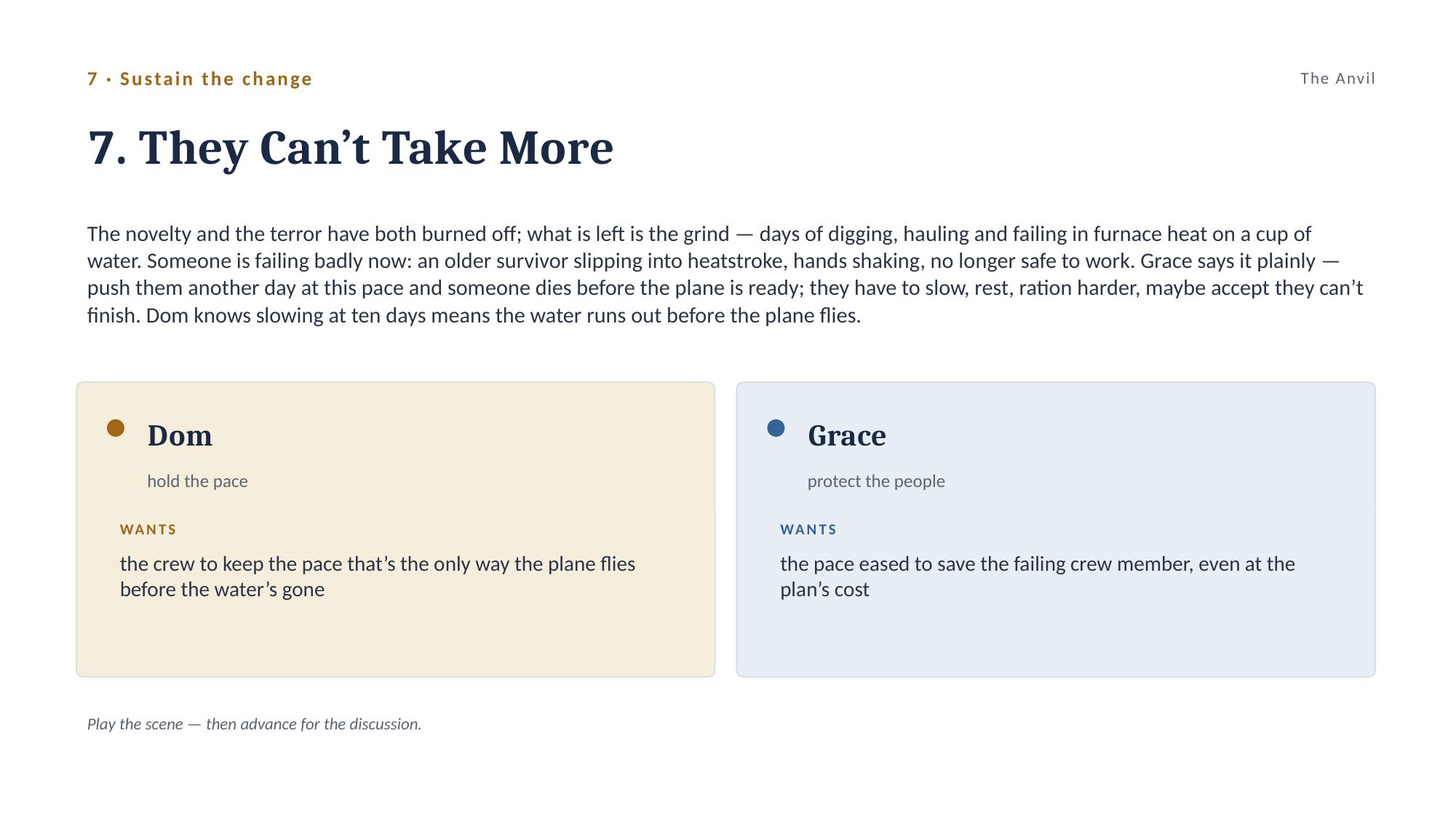

7 · Sustain the change
The Anvil
7. They Can’t Take More
The novelty and the terror have both burned off; what is left is the grind — days of digging, hauling and failing in furnace heat on a cup of water. Someone is failing badly now: an older survivor slipping into heatstroke, hands shaking, no longer safe to work. Grace says it plainly — push them another day at this pace and someone dies before the plane is ready; they have to slow, rest, ration harder, maybe accept they can’t finish. Dom knows slowing at ten days means the water runs out before the plane flies.

Dom
Grace

hold the pace
protect the people
WANTS
WANTS
the crew to keep the pace that’s the only way the plane flies before the water’s gone
the pace eased to save the failing crew member, even at the plan’s cost
Play the scene — then advance for the discussion.